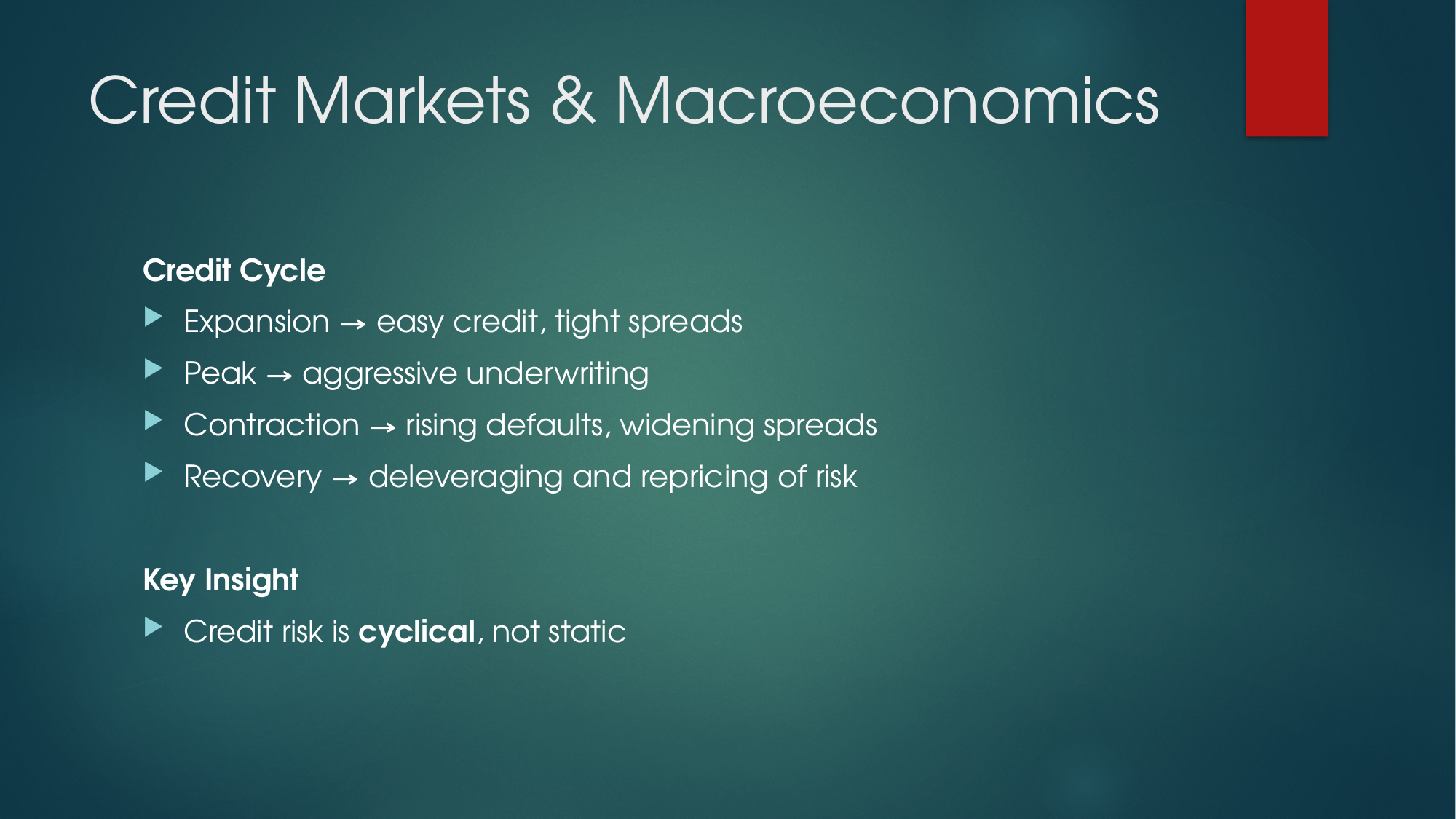

# Credit Markets & Macroeconomics
Credit Cycle
Expansion → easy credit, tight spreads
Peak → aggressive underwriting
Contraction → rising defaults, widening spreads
Recovery → deleveraging and repricing of risk

Key Insight
Credit risk is cyclical, not static